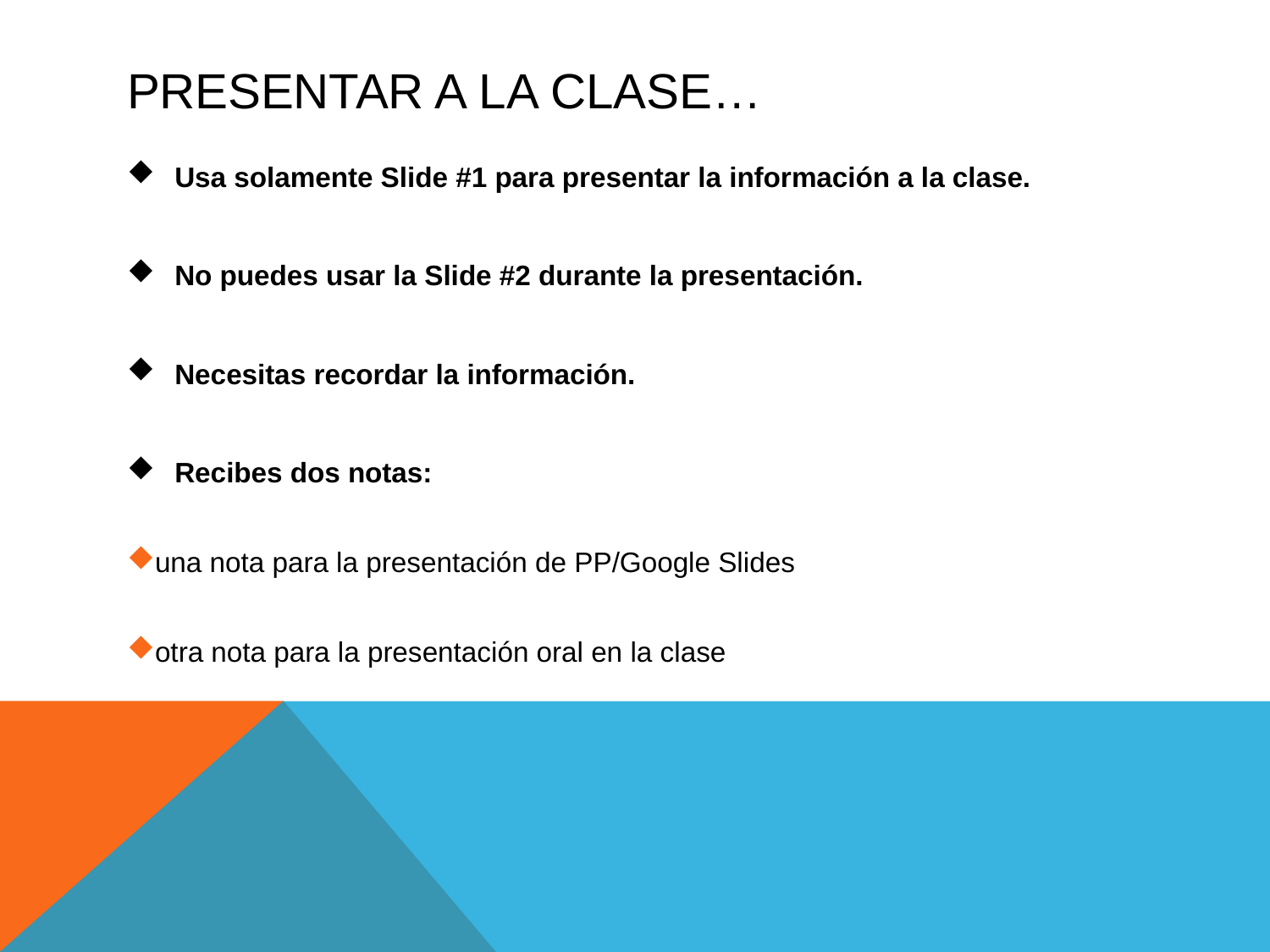

# PresentaR a la clase…
Usa solamente Slide #1 para presentar la información a la clase.
No puedes usar la Slide #2 durante la presentación.
Necesitas recordar la información.
Recibes dos notas:
una nota para la presentación de PP/Google Slides
otra nota para la presentación oral en la clase